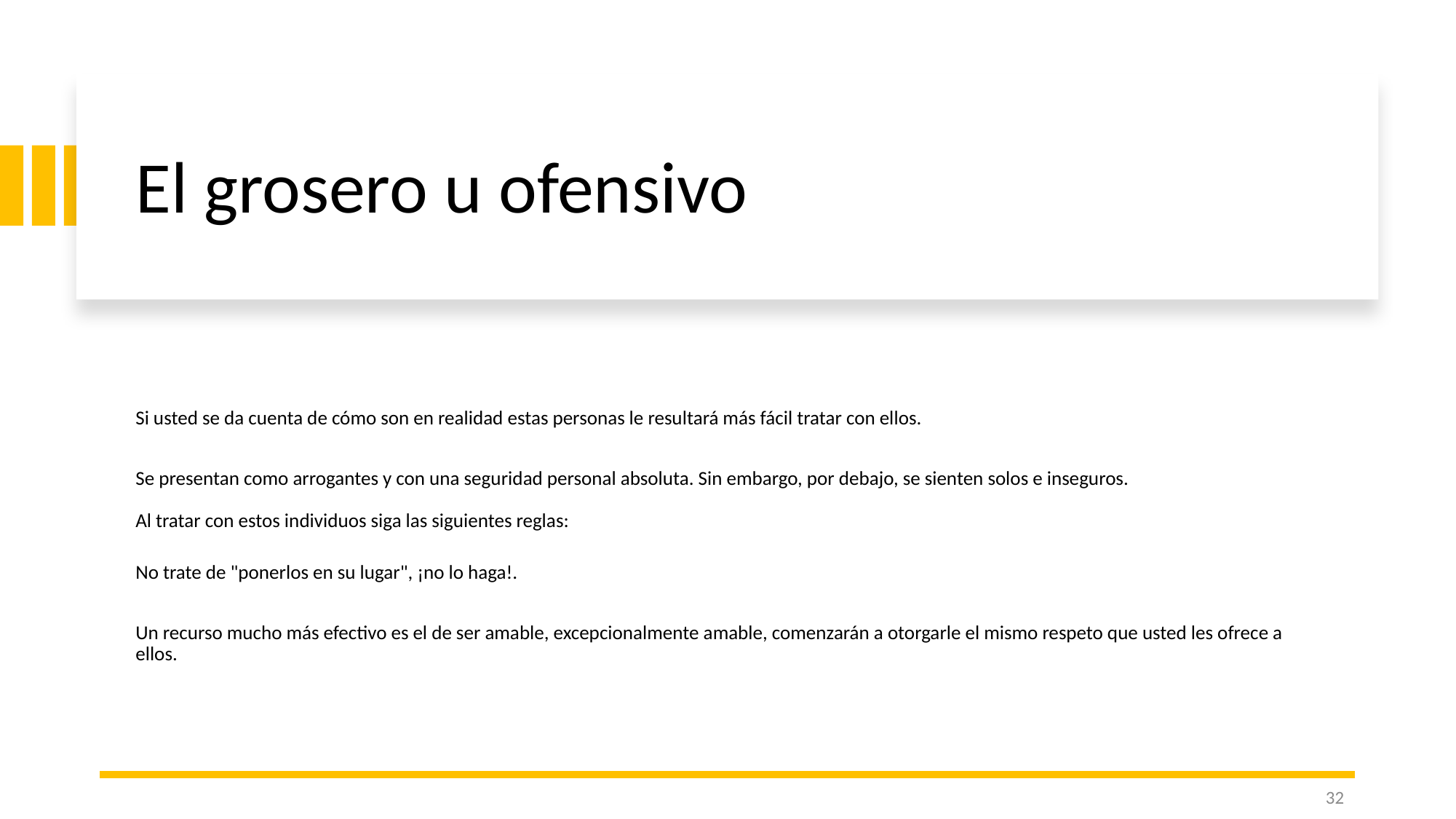

El grosero u ofensivo

Si usted se da cuenta de cómo son en realidad estas personas le resultará más fácil tratar con ellos.

Se presentan como arrogantes y con una seguridad personal absoluta. Sin embargo, por debajo, se sienten solos e inseguros.
Al tratar con estos individuos siga las siguientes reglas:
No trate de "ponerlos en su lugar", ¡no lo haga!.

Un recurso mucho más efectivo es el de ser amable, excepcionalmente amable, comenzarán a otorgarle el mismo respeto que usted les ofrece a ellos.
32